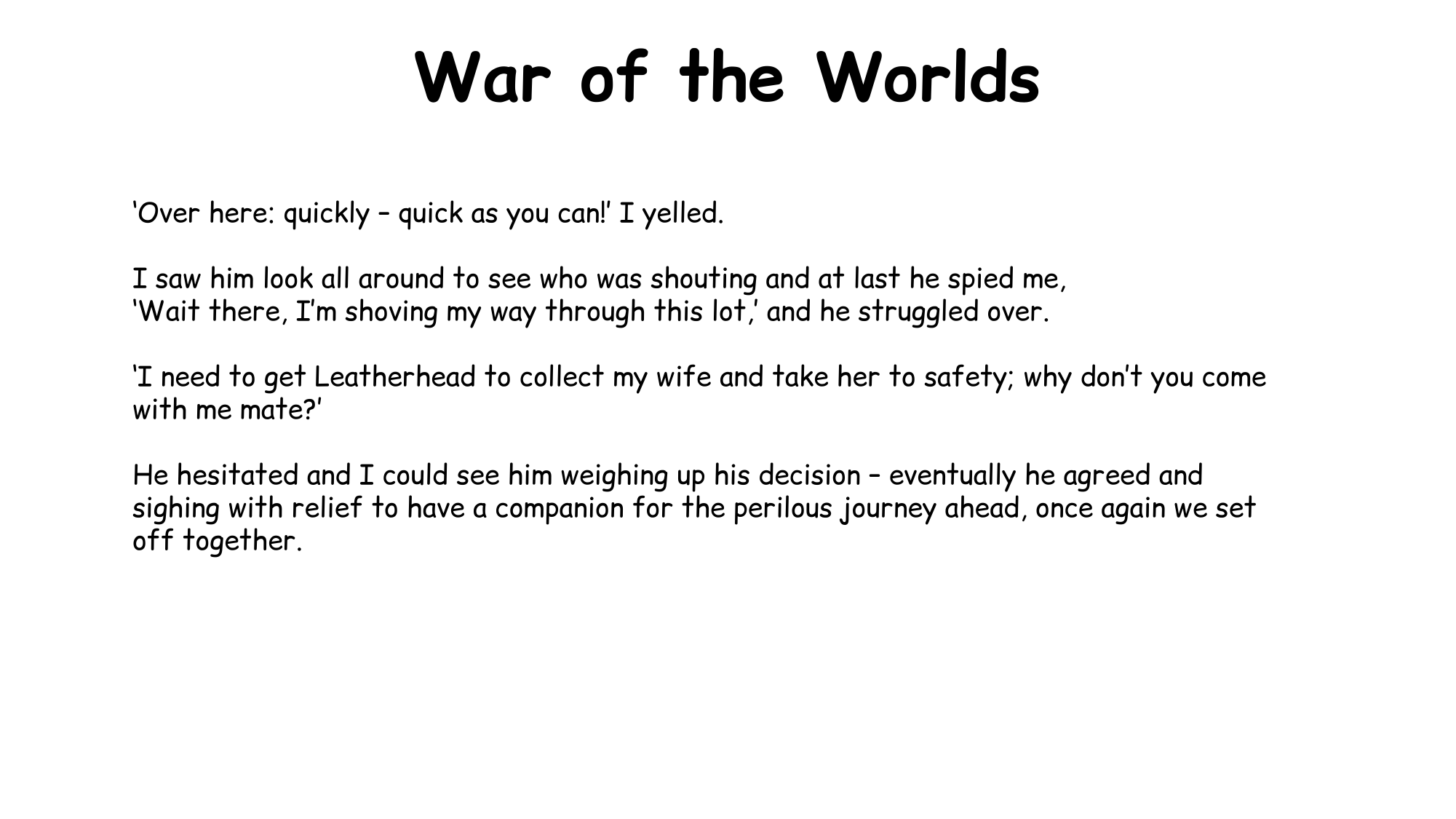

# War of the Worlds

‘Over here: quickly – quick as you can!’ I yelled.

I saw him look all around to see who was shouting and at last he spied me,
‘Wait there, I’m shoving my way through this lot,’ and he struggled over.

‘I need to get Leatherhead to collect my wife and take her to safety; why don’t you come with me mate?’

He hesitated and I could see him weighing up his decision – eventually he agreed and sighing with relief to have a companion for the perilous journey ahead, once again we set off together.